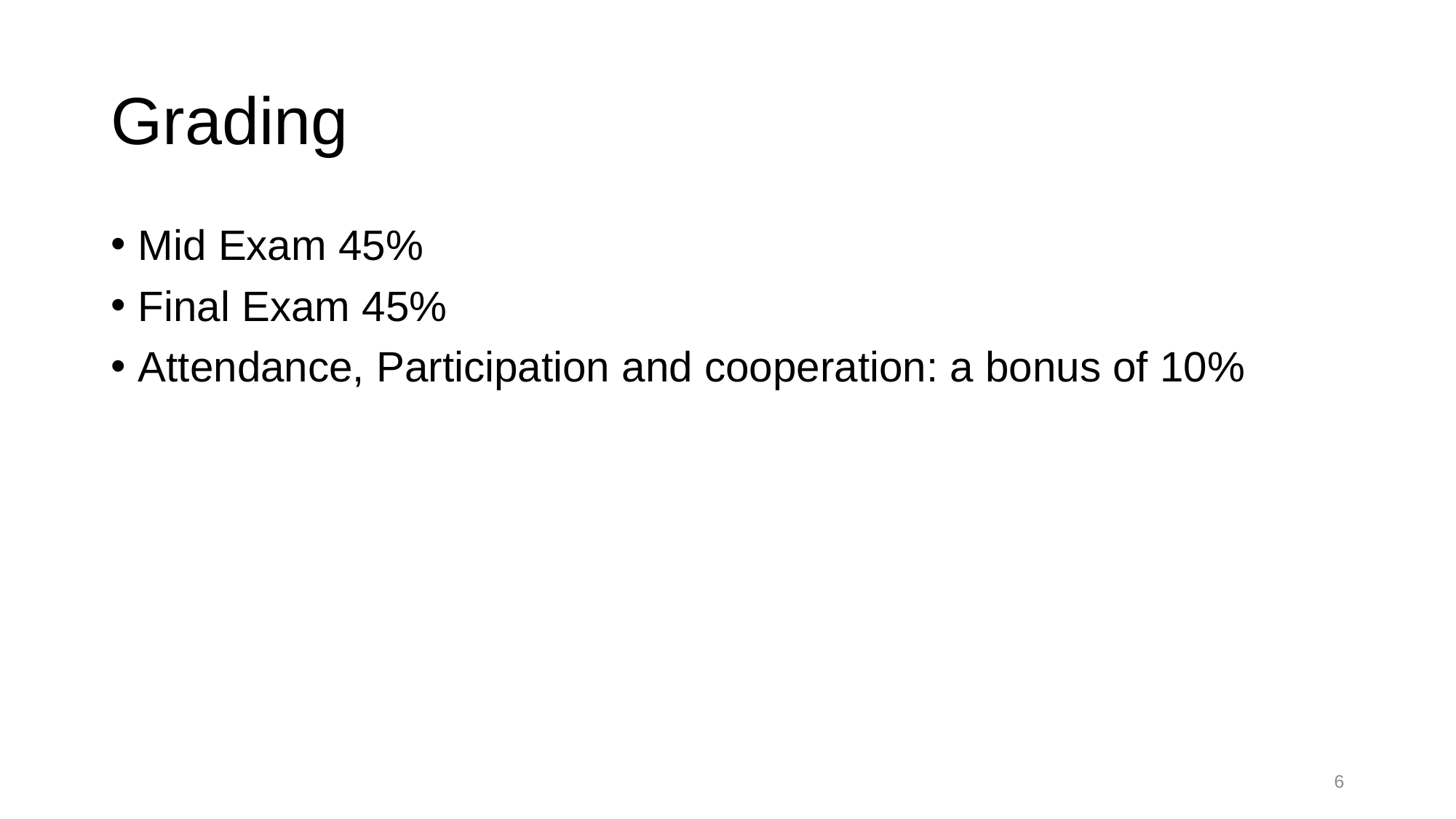

# Grading
Mid Exam 45%
Final Exam 45%
Attendance, Participation and cooperation: a bonus of 10%

6